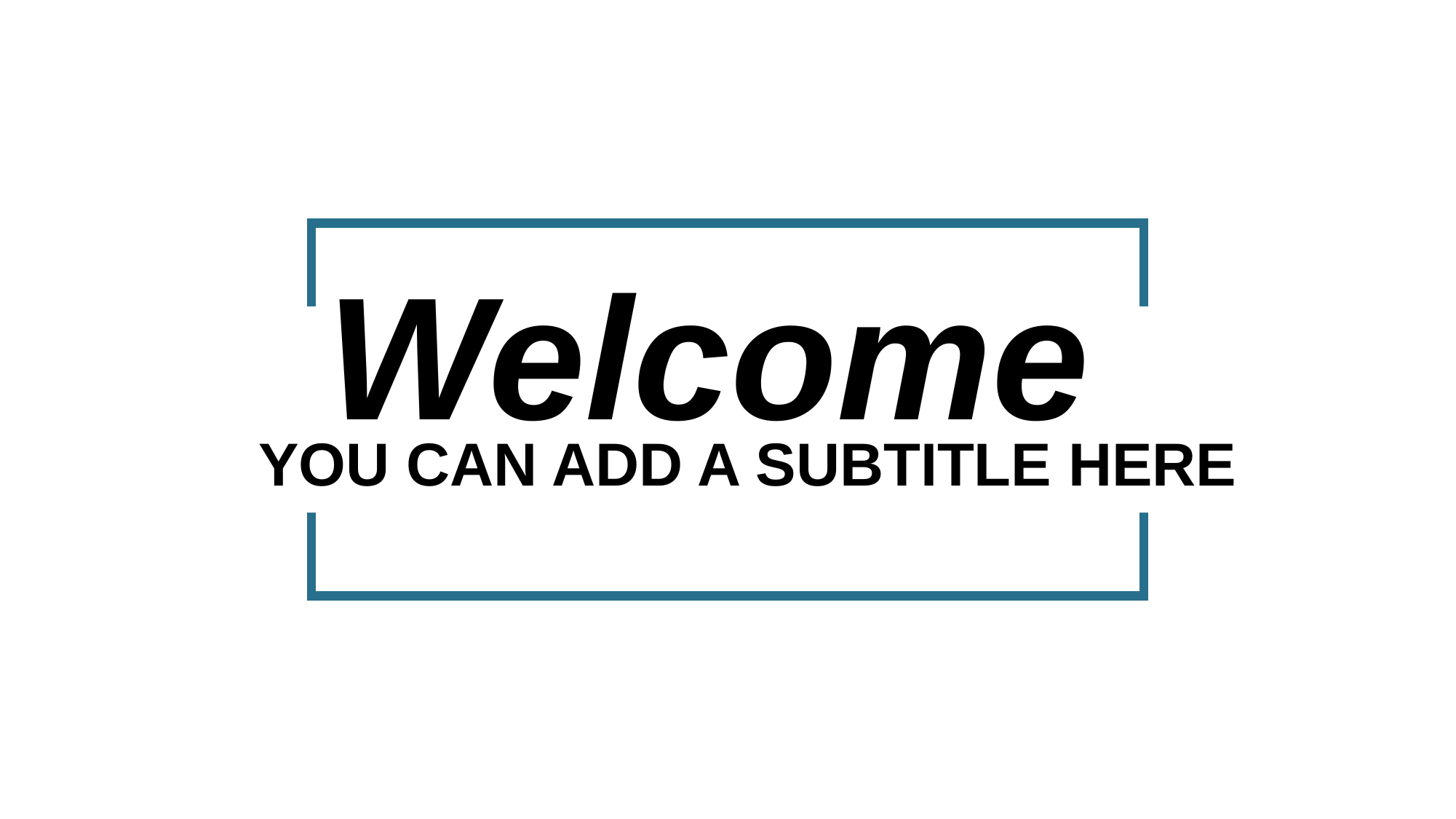

Welcome
YOU CAN ADD A SUBTITLE HERE